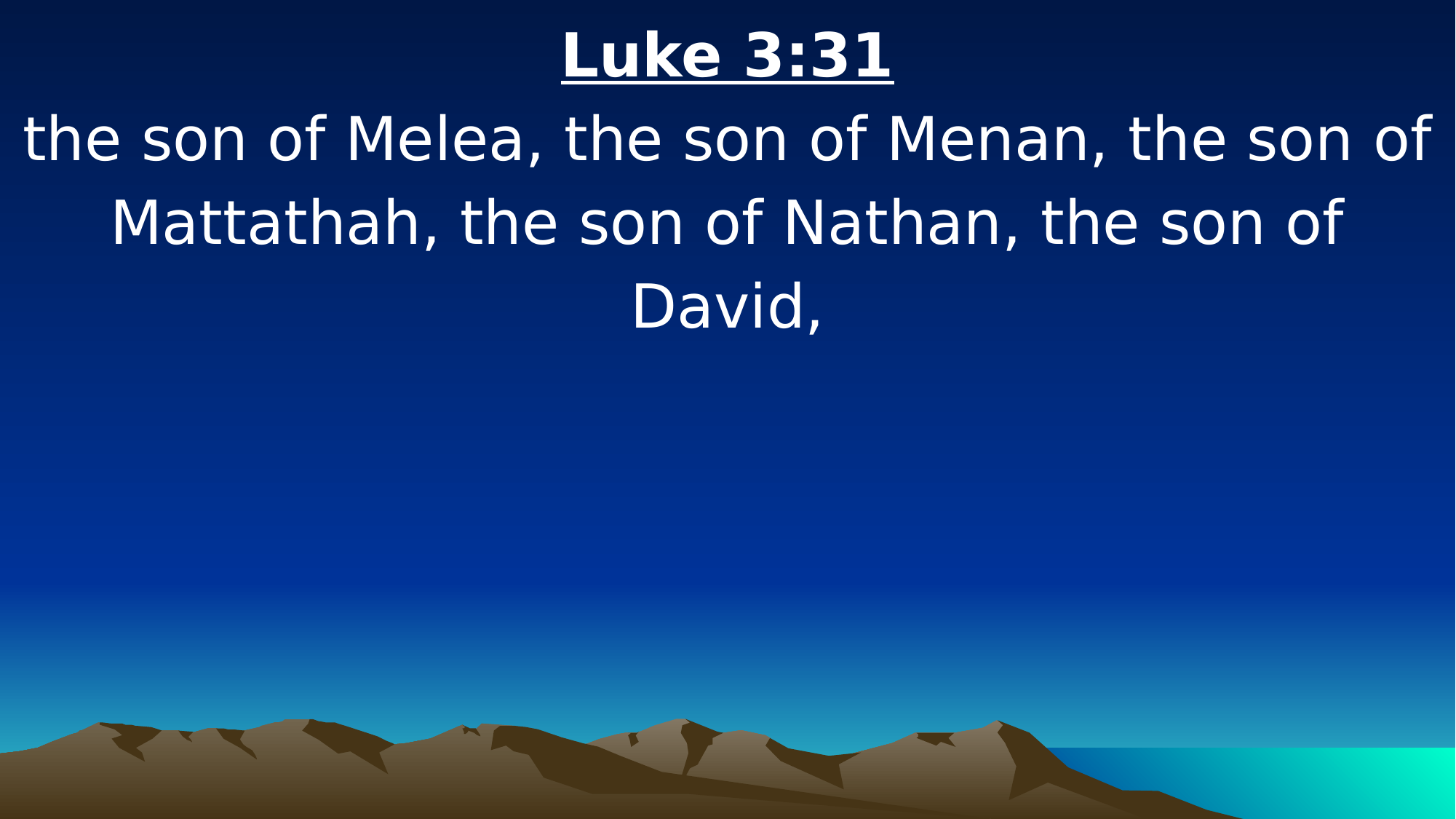

Luke 3:31
the son of Melea, the son of Menan, the son of Mattathah, the son of Nathan, the son of David,